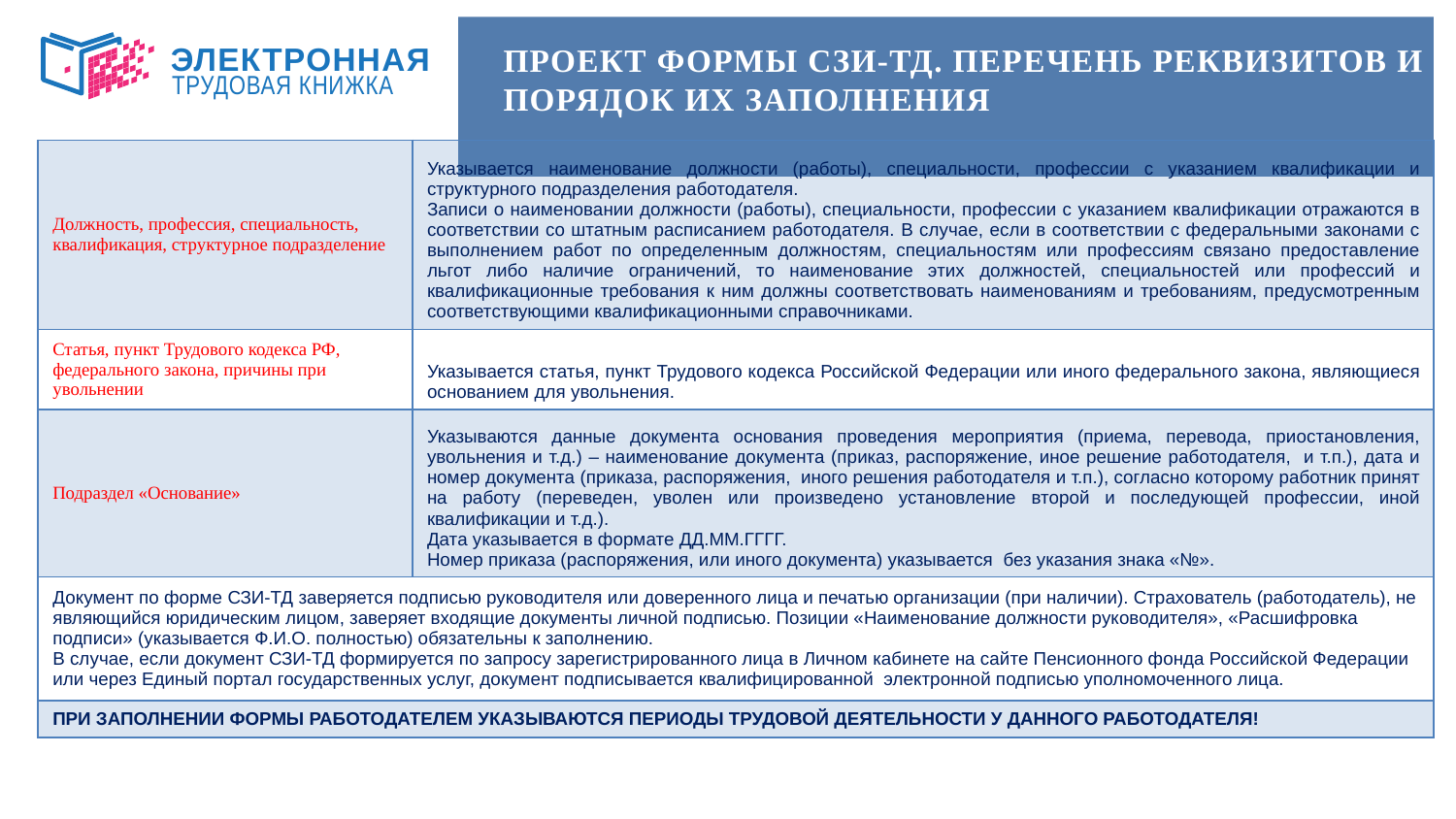

# Проект формы СЗи-ТД. Перечень реквизитов и порядок их заполнения
ЭЛЕКТРОННАЯ

ТРУДОВАЯ КНИЖКА

| Должность, профессия, специальность, квалификация, структурное подразделение | Указывается наименование должности (работы), специальности, профессии с указанием квалификации и структурного подразделения работодателя. Записи о наименовании должности (работы), специальности, профессии с указанием квалификации отражаются в соответствии со штатным расписанием работодателя. В случае, если в соответствии с федеральными законами с выполнением работ по определенным должностям, специальностям или профессиям связано предоставление льгот либо наличие ограничений, то наименование этих должностей, специальностей или профессий и квалификационные требования к ним должны соответствовать наименованиям и требованиям, предусмотренным соответствующими квалификационными справочниками. |
| --- | --- |
| Статья, пункт Трудового кодекса РФ, федерального закона, причины при увольнении | Указывается статья, пункт Трудового кодекса Российской Федерации или иного федерального закона, являющиеся основанием для увольнения. |
| Подраздел «Основание» | Указываются данные документа основания проведения мероприятия (приема, перевода, приостановления, увольнения и т.д.) – наименование документа (приказ, распоряжение, иное решение работодателя, и т.п.), дата и номер документа (приказа, распоряжения, иного решения работодателя и т.п.), согласно которому работник принят на работу (переведен, уволен или произведено установление второй и последующей профессии, иной квалификации и т.д.). Дата указывается в формате ДД.ММ.ГГГГ. Номер приказа (распоряжения, или иного документа) указывается без указания знака «№». |
| Документ по форме СЗИ-ТД заверяется подписью руководителя или доверенного лица и печатью организации (при наличии). Страхователь (работодатель), не являющийся юридическим лицом, заверяет входящие документы личной подписью. Позиции «Наименование должности руководителя», «Расшифровка подписи» (указывается Ф.И.О. полностью) обязательны к заполнению. В случае, если документ СЗИ-ТД формируется по запросу зарегистрированного лица в Личном кабинете на сайте Пенсионного фонда Российской Федерации или через Единый портал государственных услуг, документ подписывается квалифицированной электронной подписью уполномоченного лица. |  |
| ПРИ ЗАПОЛНЕНИИ ФОРМЫ РАБОТОДАТЕЛЕМ УКАЗЫВАЮТСЯ ПЕРИОДЫ ТРУДОВОЙ ДЕЯТЕЛЬНОСТИ У ДАННОГО РАБОТОДАТЕЛЯ! |  |